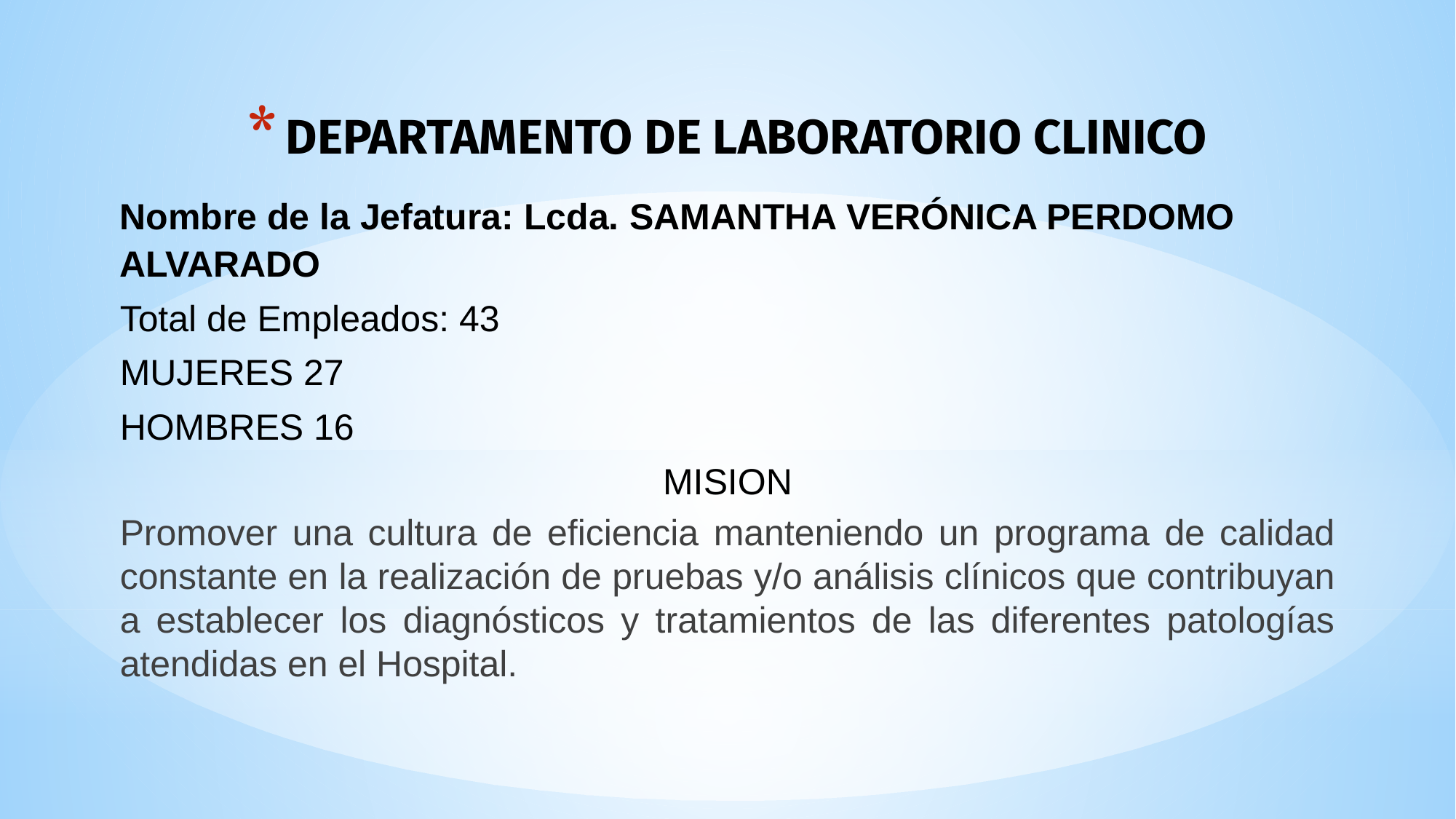

# DEPARTAMENTO DE LABORATORIO CLINICO
Nombre de la Jefatura: Lcda. Samantha verónica Perdomo Alvarado
Total de Empleados: 43
MUJERES 27
HOMBRES 16
MISION
Promover una cultura de eficiencia manteniendo un programa de calidad constante en la realización de pruebas y/o análisis clínicos que contribuyan a establecer los diagnósticos y tratamientos de las diferentes patologías atendidas en el Hospital.